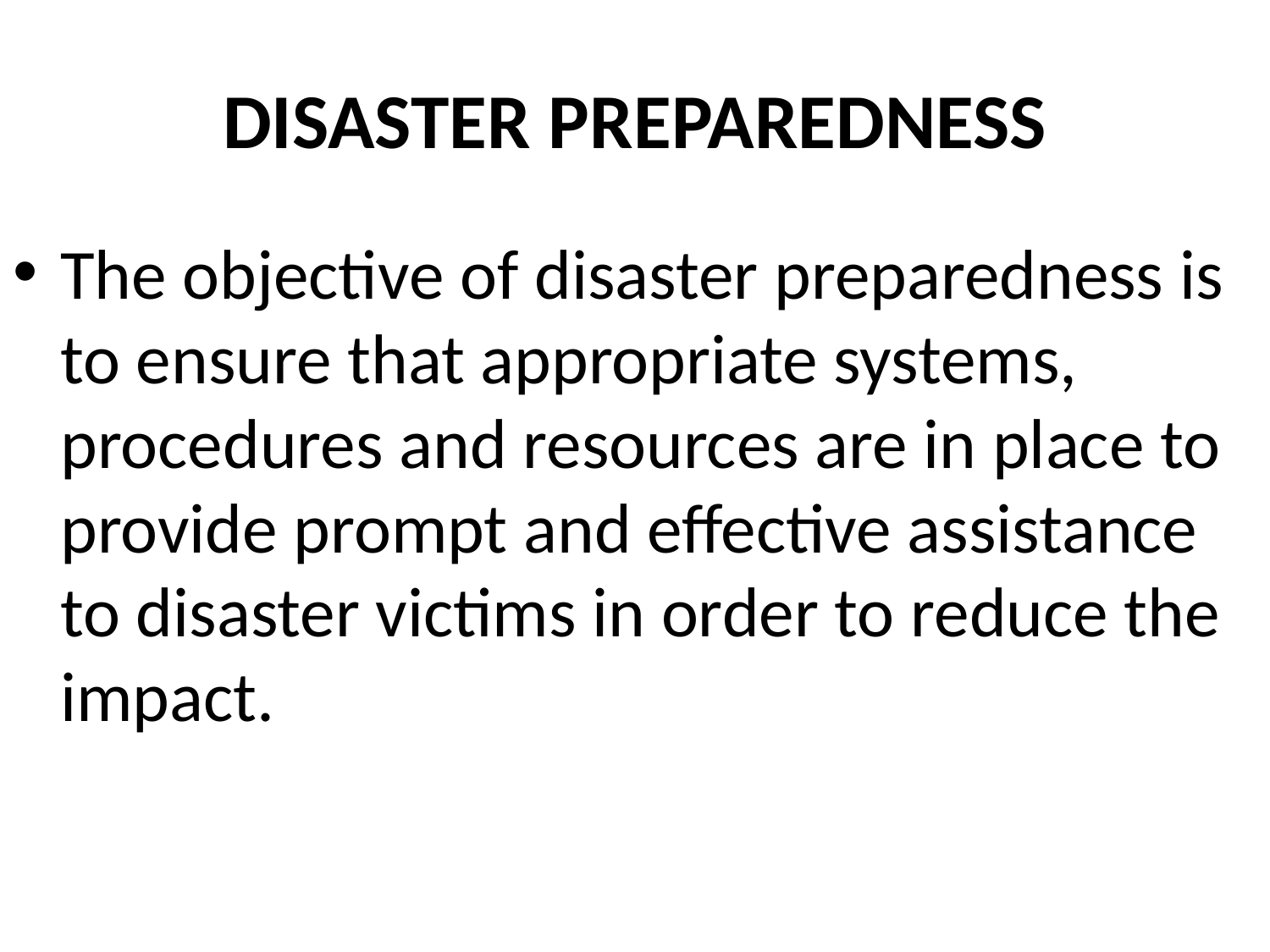

# DISASTER PREPAREDNESS
The objective of disaster preparedness is to ensure that appropriate systems, procedures and resources are in place to provide prompt and effective assistance to disaster victims in order to reduce the impact.